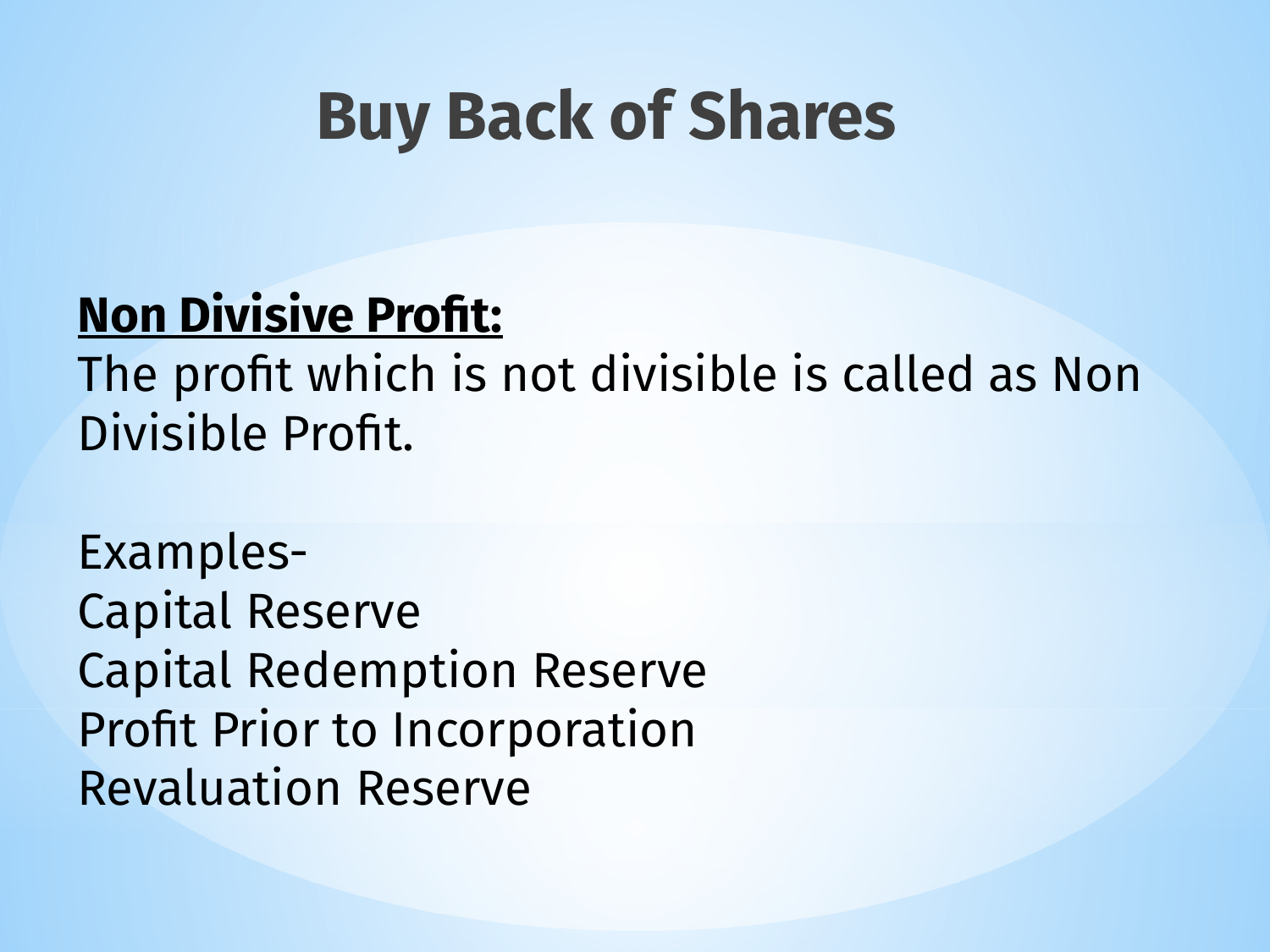

Buy Back of Shares
# Non Divisive Profit: The profit which is not divisible is called as Non Divisible Profit. Examples- Capital Reserve Capital Redemption Reserve Profit Prior to Incorporation Revaluation Reserve